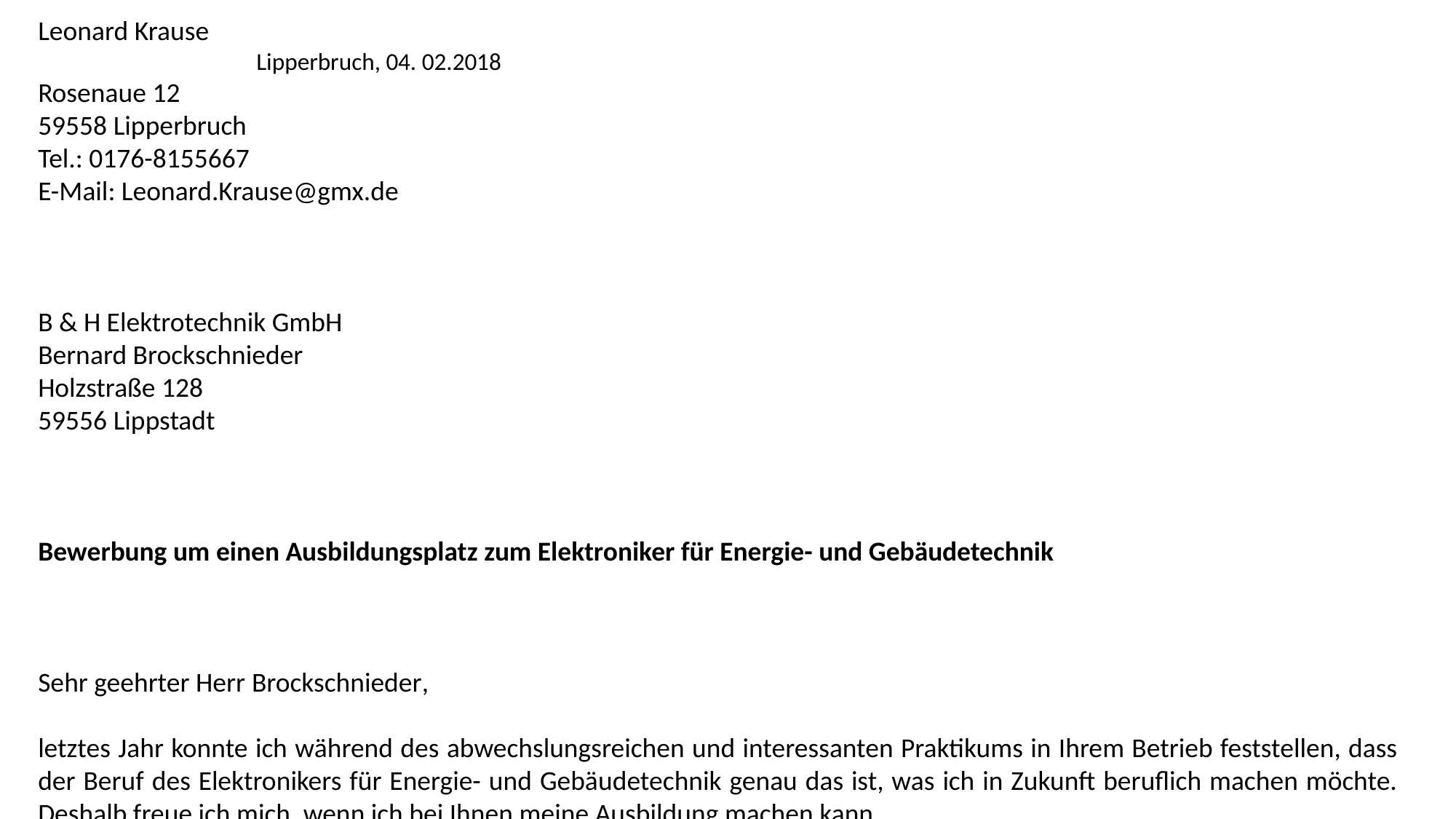

Leonard Krause													Lipperbruch, 04. 02.2018
Rosenaue 12
59558 Lipperbruch
Tel.: 0176-8155667
E-Mail: Leonard.Krause@gmx.de

B & H Elektrotechnik GmbH
Bernard Brockschnieder
Holzstraße 128
59556 Lippstadt

Bewerbung um einen Ausbildungsplatz zum Elektroniker für Energie- und Gebäudetechnik

Sehr geehrter Herr Brockschnieder,

letztes Jahr konnte ich während des abwechslungsreichen und interessanten Praktikums in Ihrem Betrieb feststellen, dass der Beruf des Elektronikers für Energie- und Gebäudetechnik genau das ist, was ich in Zukunft beruflich machen möchte. Deshalb freue ich mich, wenn ich bei Ihnen meine Ausbildung machen kann.